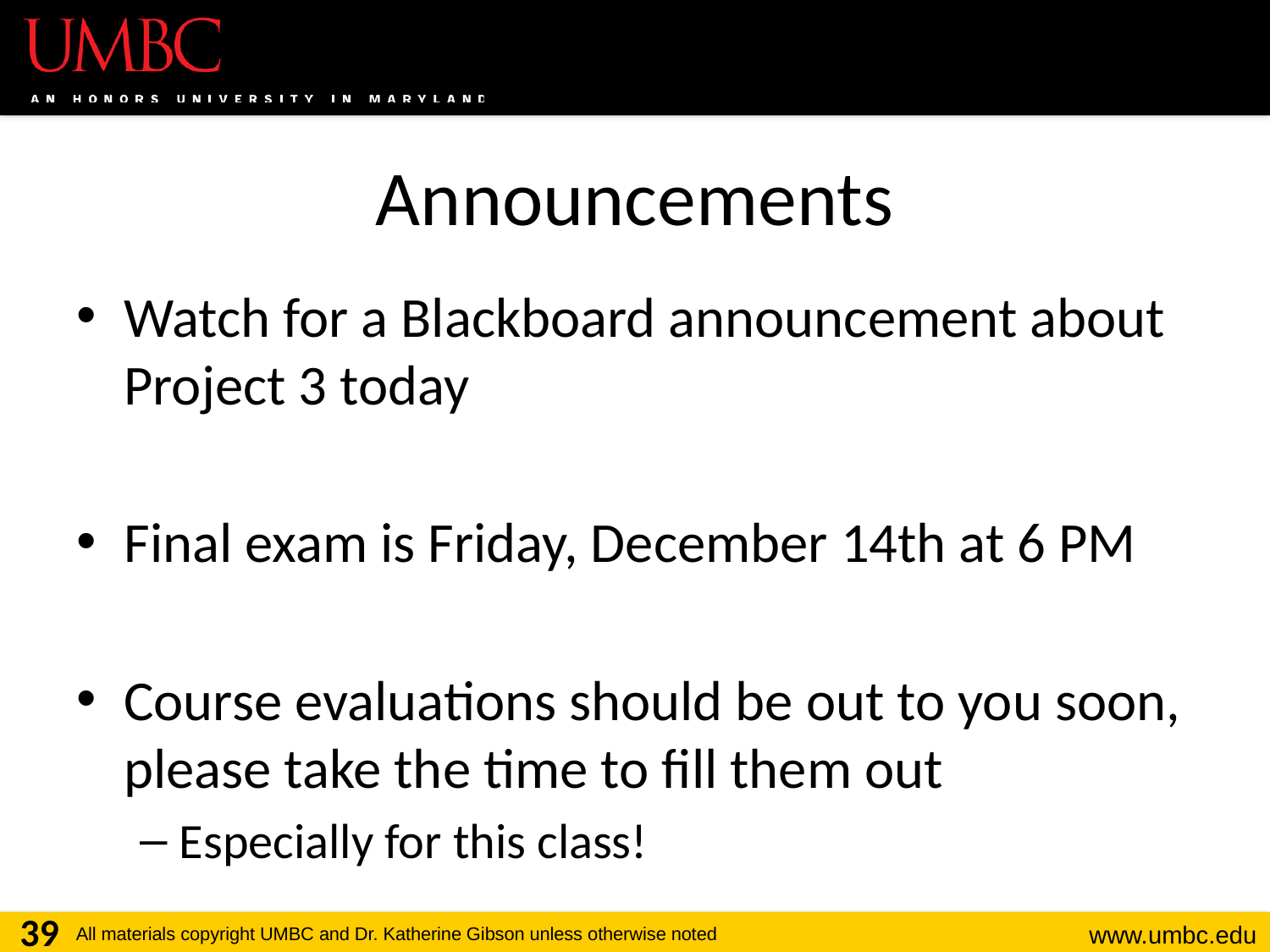

# Announcements
Watch for a Blackboard announcement about Project 3 today

Final exam is Friday, December 14th at 6 PM

Course evaluations should be out to you soon, please take the time to fill them out
Especially for this class!

39